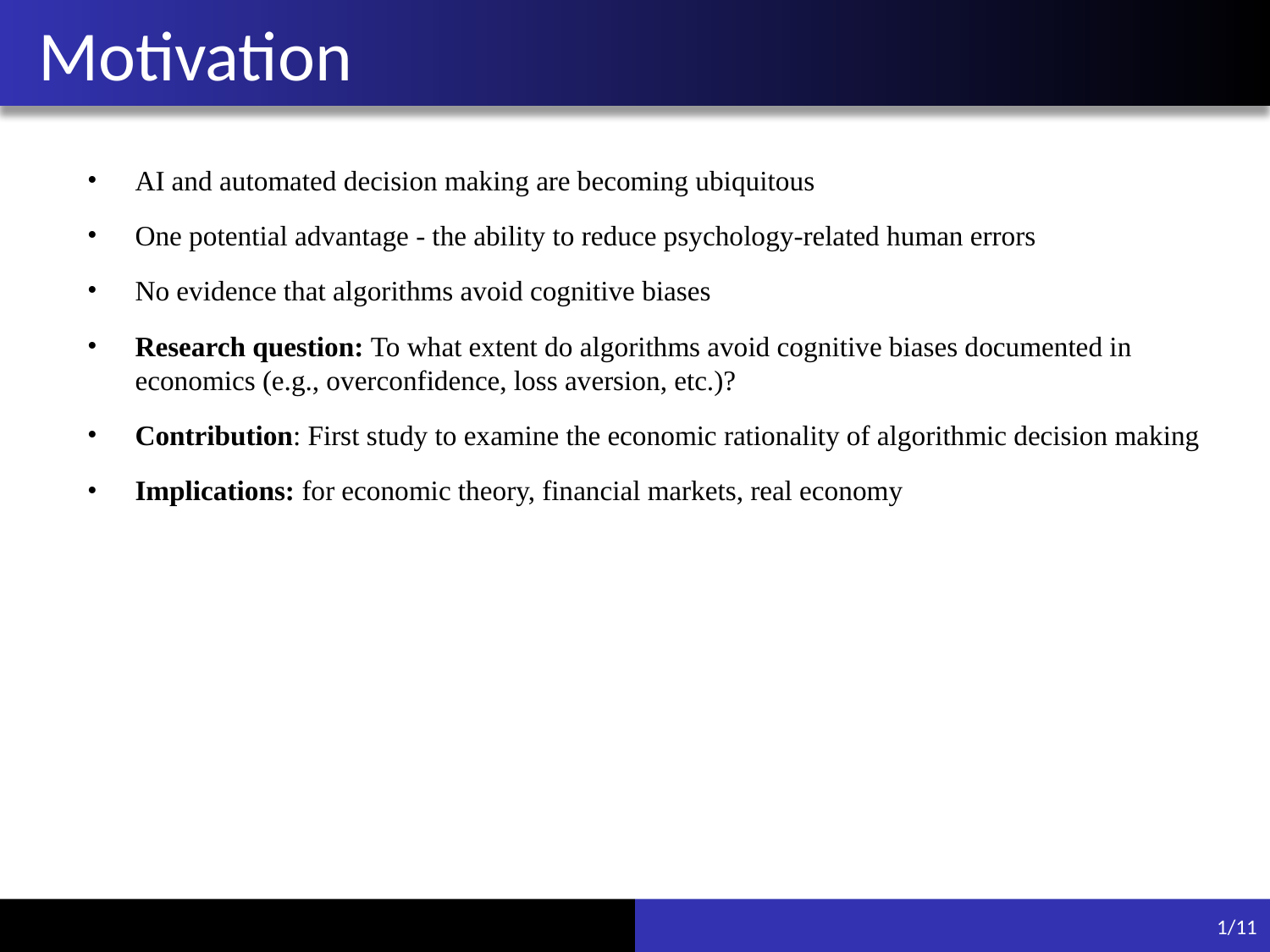

# Motivation
AI and automated decision making are becoming ubiquitous
One potential advantage - the ability to reduce psychology-related human errors
No evidence that algorithms avoid cognitive biases
Research question: To what extent do algorithms avoid cognitive biases documented in economics (e.g., overconfidence, loss aversion, etc.)?
Contribution: First study to examine the economic rationality of algorithmic decision making
Implications: for economic theory, financial markets, real economy
1/11